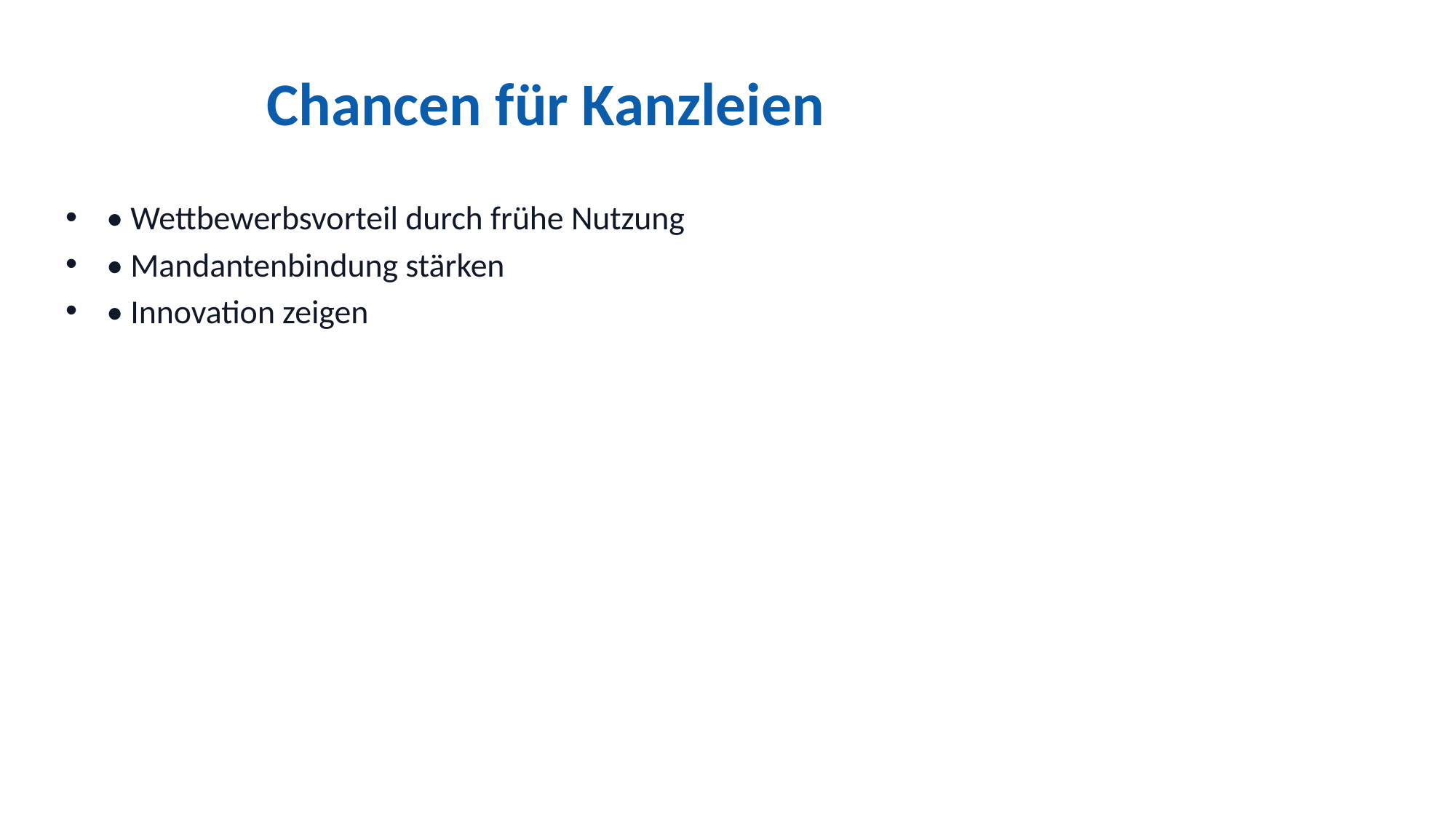

# Chancen für Kanzleien
• Wettbewerbsvorteil durch frühe Nutzung
• Mandantenbindung stärken
• Innovation zeigen